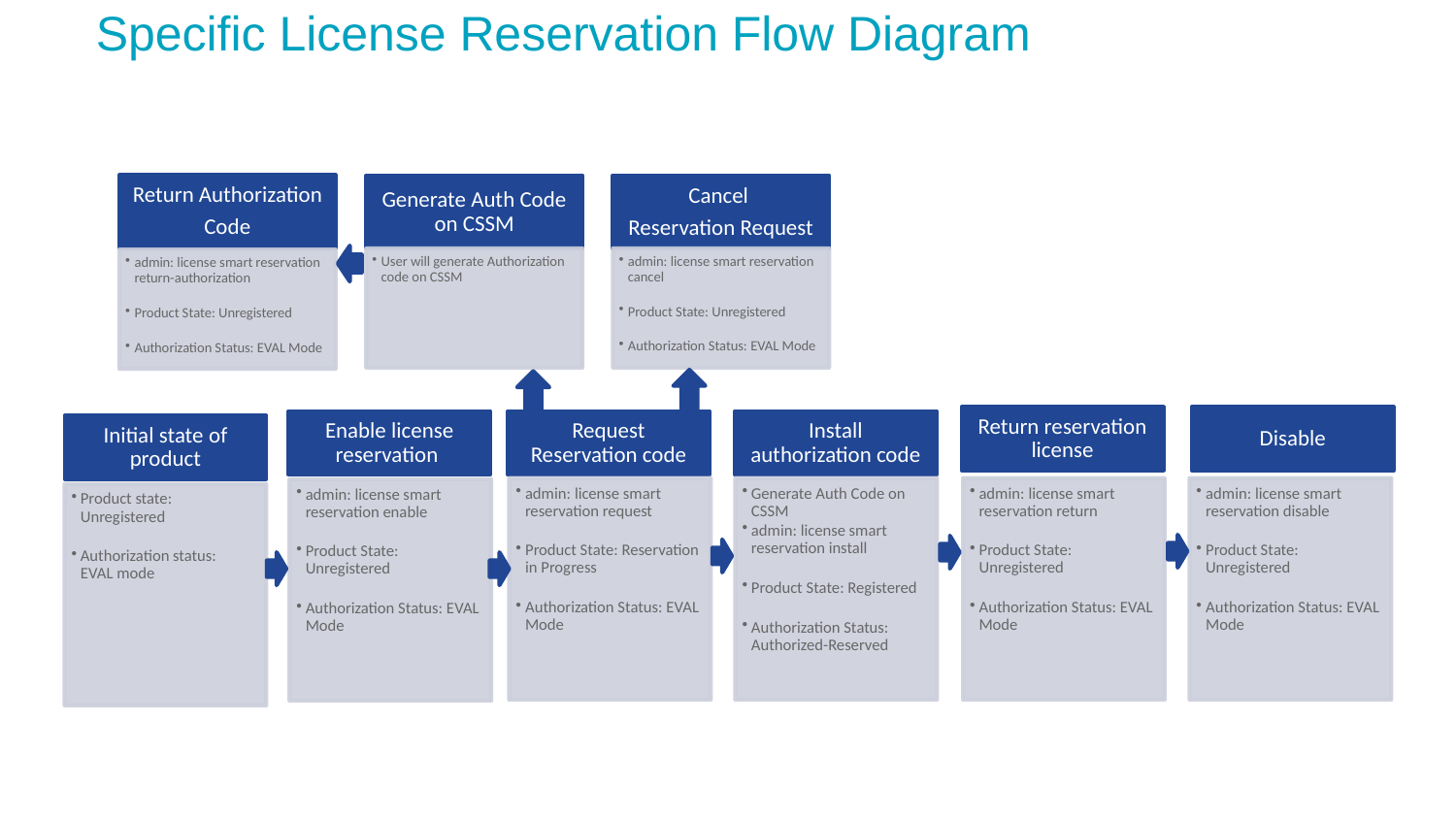

Specific License Reservation Flow Diagram
Return Authorization
Code
admin: license smart reservation return-authorization

Product State: Unregistered

Authorization Status: EVAL Mode
Generate Auth Code on CSSM
User will generate Authorization code on CSSM
Cancel
Reservation Request
admin: license smart reservation cancel

Product State: Unregistered

Authorization Status: EVAL Mode
Initial state of product
Product state: Unregistered

Authorization status:    EVAL mode
Enable license reservation
admin: license smart reservation enable

Product State: Unregistered

Authorization Status: EVAL Mode
Request Reservation code
admin: license smart reservation request

Product State: Reservation in Progress

Authorization Status: EVAL Mode
Install authorization code
Generate Auth Code on CSSM
admin: license smart reservation install

Product State: Registered

Authorization Status: Authorized-Reserved

Return reservation license
admin: license smart reservation return

Product State: Unregistered

Authorization Status: EVAL Mode
Disable
admin: license smart reservation disable

Product State: Unregistered

Authorization Status: EVAL Mode